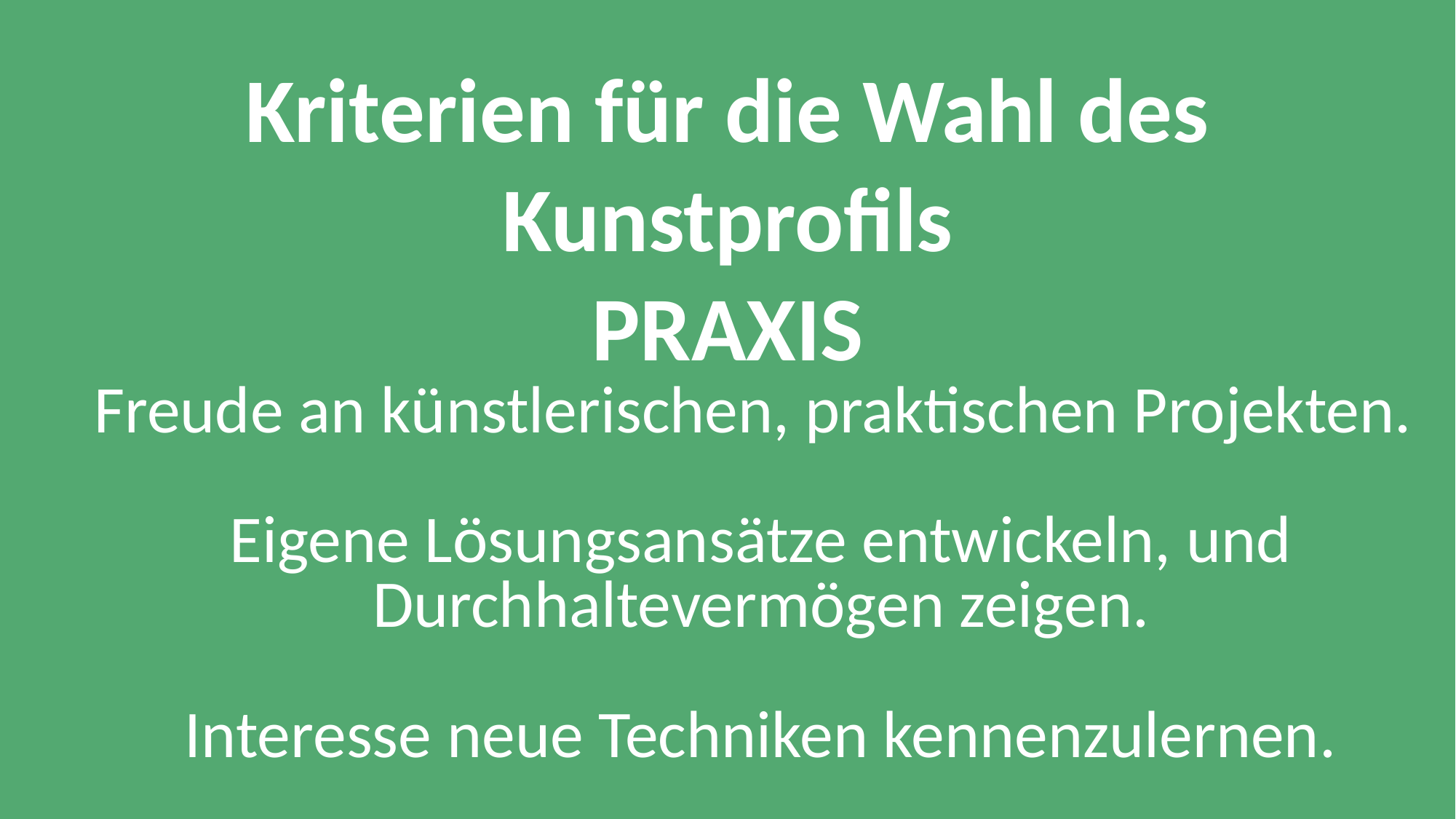

Kriterien für die Wahl des Kunstprofils
PRAXIS
Freude an künstlerischen, praktischen Projekten.

Eigene Lösungsansätze entwickeln, und Durchhaltevermögen zeigen.

Interesse neue Techniken kennenzulernen.